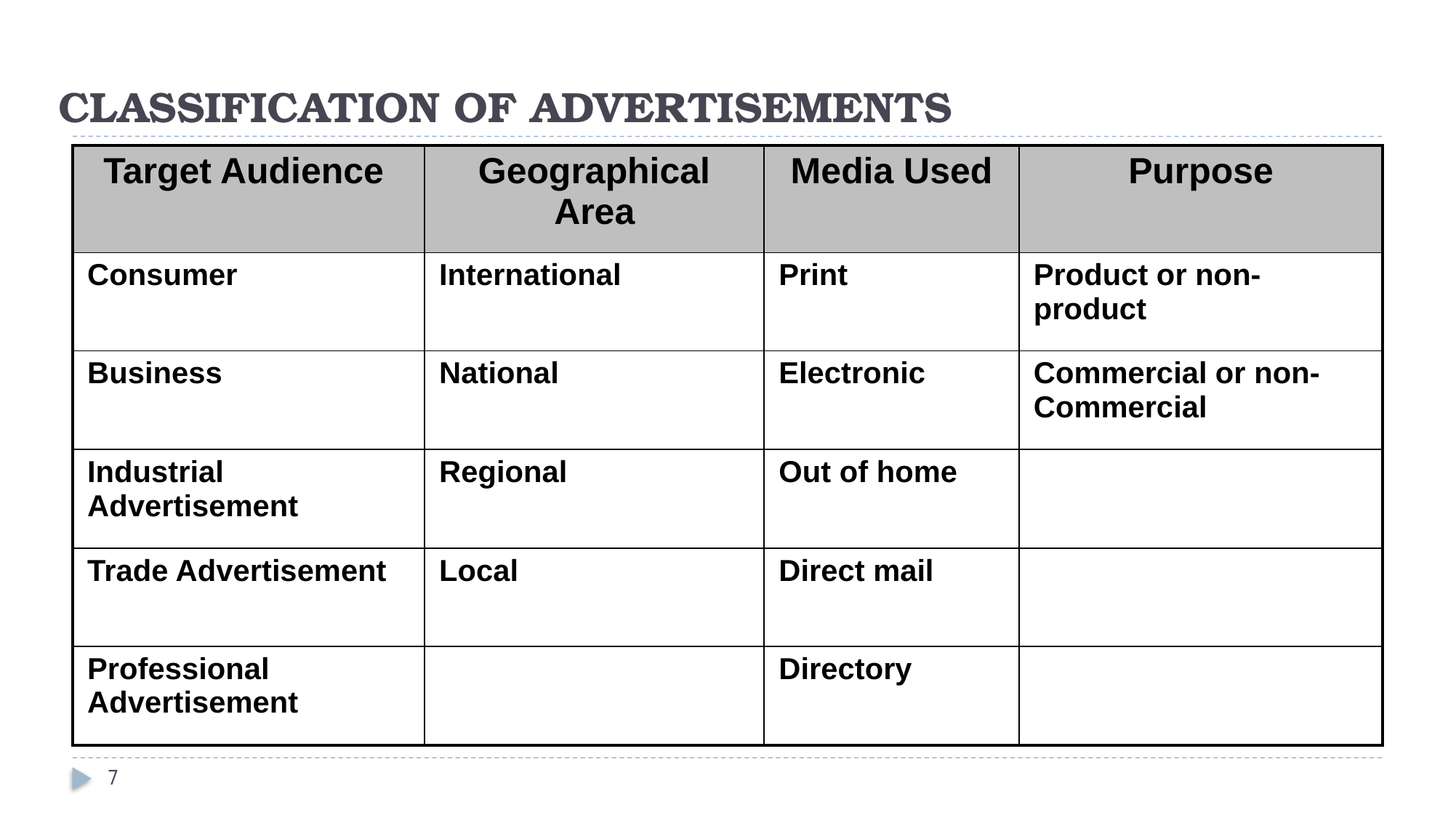

# CLASSIFICATION OF ADVERTISEMENTS
| Target Audience | Geographical Area | Media Used | Purpose |
| --- | --- | --- | --- |
| Consumer | International | Print | Product or non-product |
| Business | National | Electronic | Commercial or non-Commercial |
| Industrial Advertisement | Regional | Out of home |  |
| Trade Advertisement | Local | Direct mail |  |
| Professional Advertisement |  | Directory |  |
7